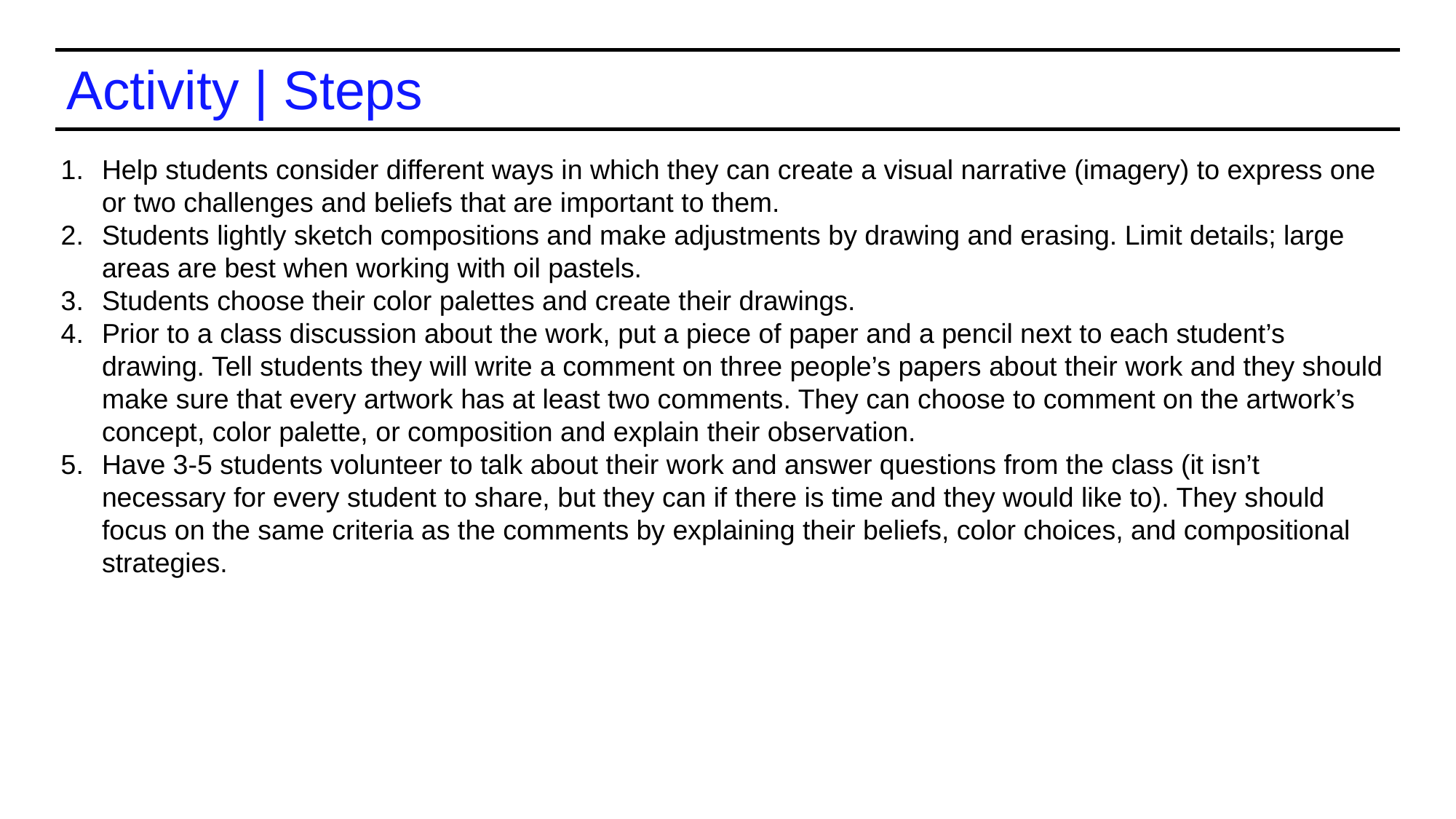

Activity | Steps

Help students consider different ways in which they can create a visual narrative (imagery) to express one or two challenges and beliefs that are important to them.
Students lightly sketch compositions and make adjustments by drawing and erasing. Limit details; large areas are best when working with oil pastels.
Students choose their color palettes and create their drawings.
Prior to a class discussion about the work, put a piece of paper and a pencil next to each student’s drawing. Tell students they will write a comment on three people’s papers about their work and they should make sure that every artwork has at least two comments. They can choose to comment on the artwork’s concept, color palette, or composition and explain their observation.
Have 3-5 students volunteer to talk about their work and answer questions from the class (it isn’t necessary for every student to share, but they can if there is time and they would like to). They should focus on the same criteria as the comments by explaining their beliefs, color choices, and compositional strategies.